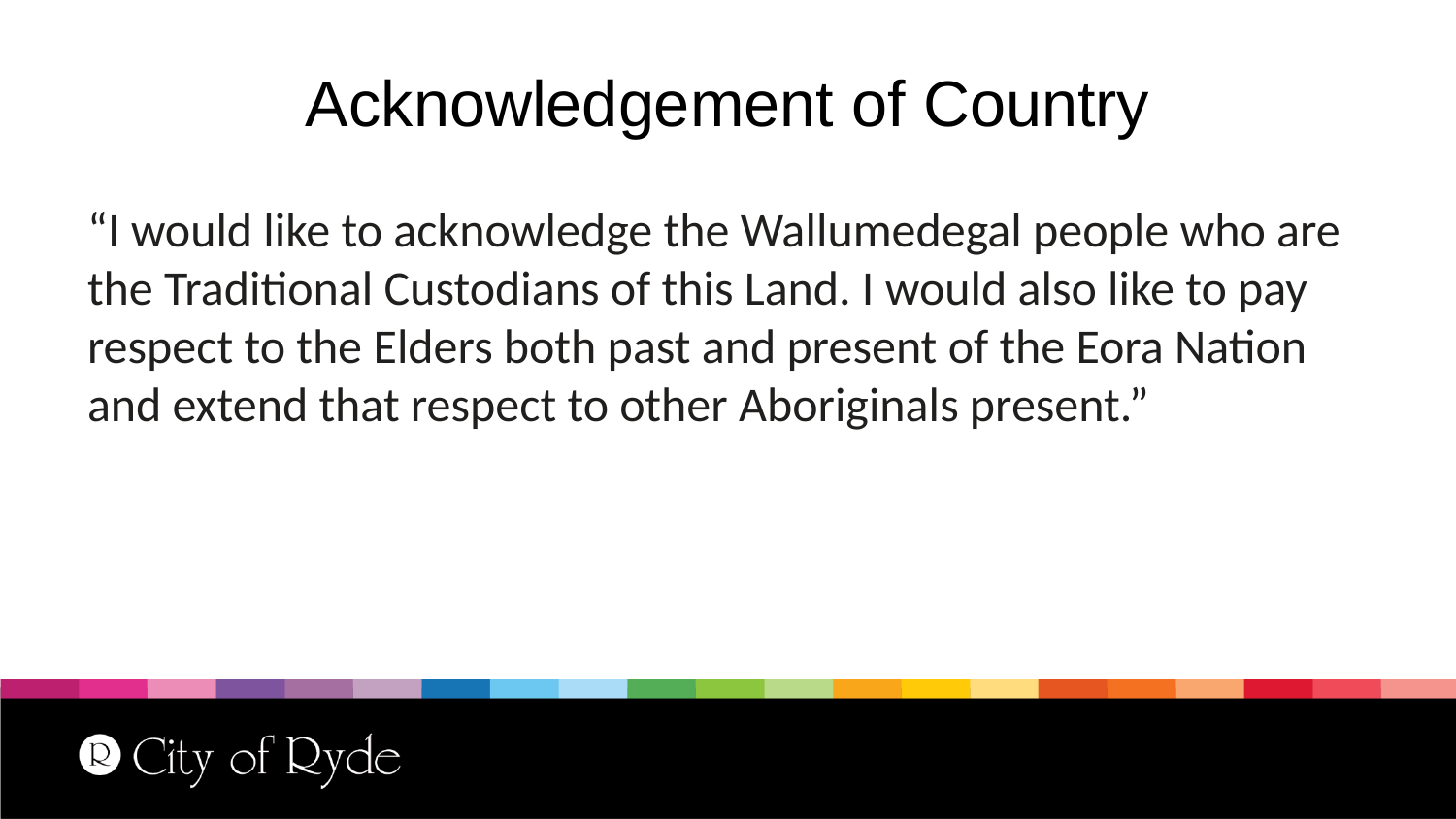

# Acknowledgement of Country
“I would like to acknowledge the Wallumedegal people who are the Traditional Custodians of this Land. I would also like to pay respect to the Elders both past and present of the Eora Nation and extend that respect to other Aboriginals present.”